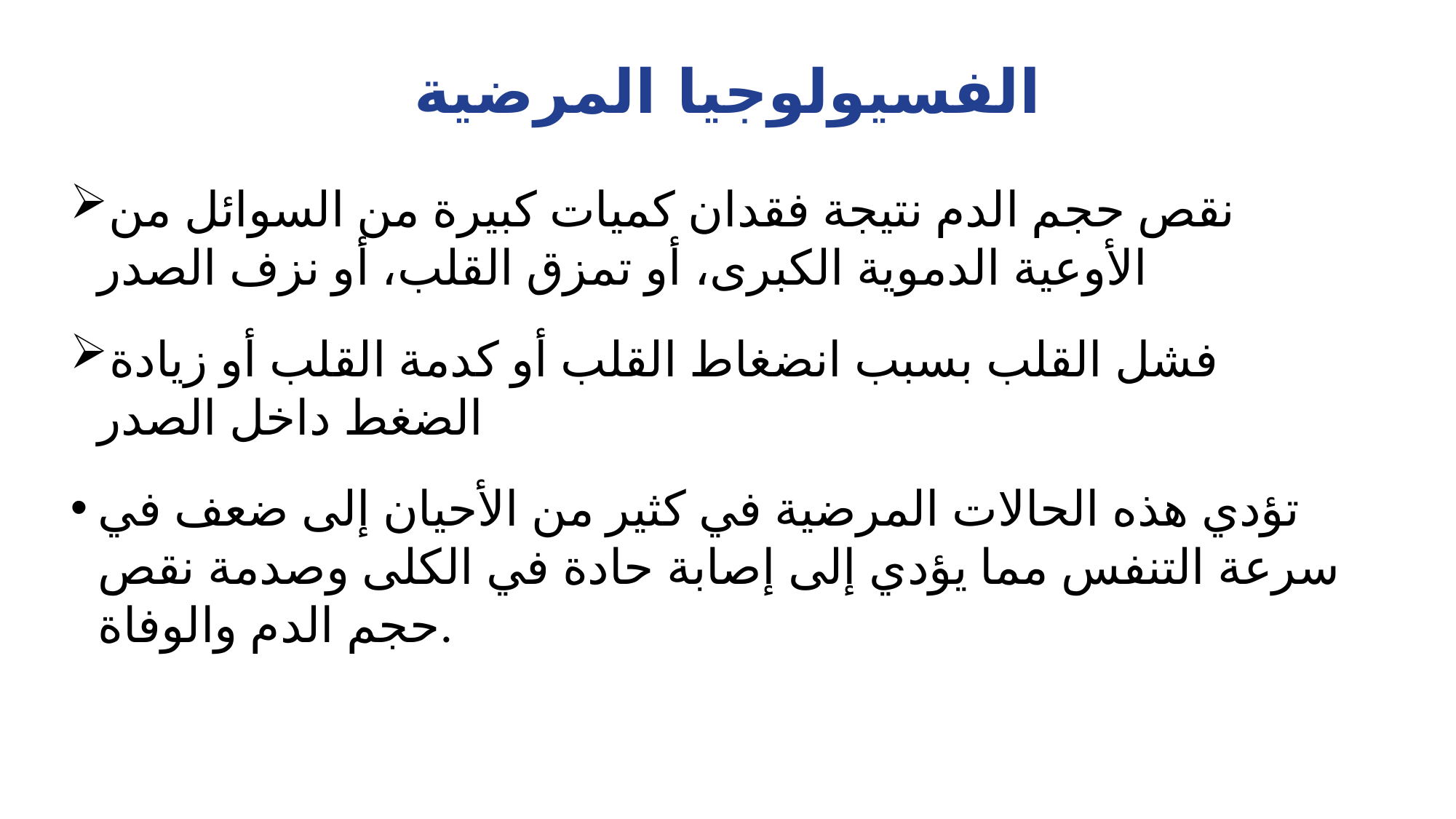

# الفسيولوجيا المرضية
نقص حجم الدم نتيجة فقدان كميات كبيرة من السوائل من الأوعية الدموية الكبرى، أو تمزق القلب، أو نزف الصدر
فشل القلب بسبب انضغاط القلب أو كدمة القلب أو زيادة الضغط داخل الصدر
تؤدي هذه الحالات المرضية في كثير من الأحيان إلى ضعف في سرعة التنفس مما يؤدي إلى إصابة حادة في الكلى وصدمة نقص حجم الدم والوفاة.